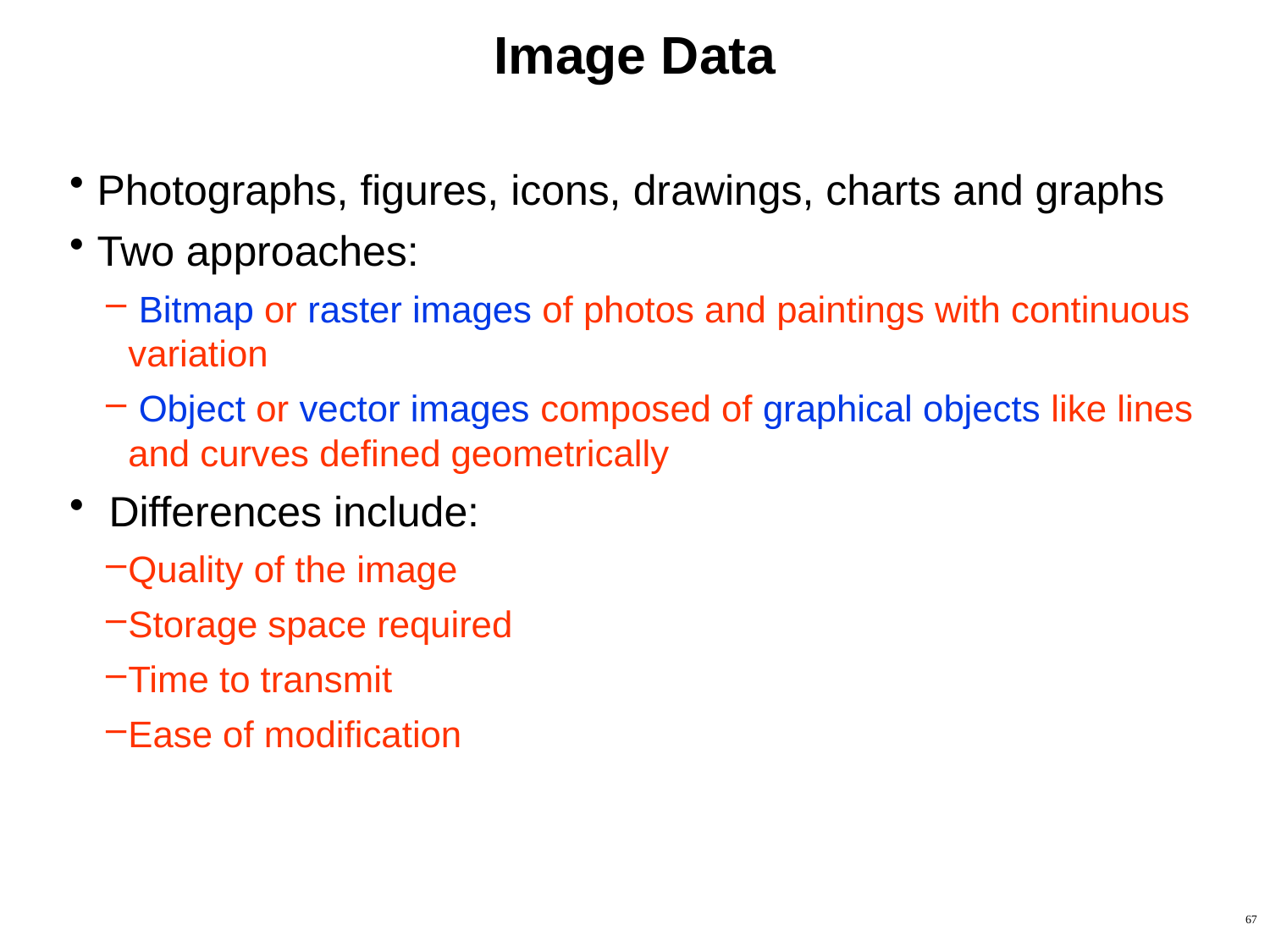

# Image Data
Photographs, figures, icons, drawings, charts and graphs
Two approaches:
 Bitmap or raster images of photos and paintings with continuous variation
 Object or vector images composed of graphical objects like lines and curves defined geometrically
 Differences include:
Quality of the image
Storage space required
Time to transmit
Ease of modification
67